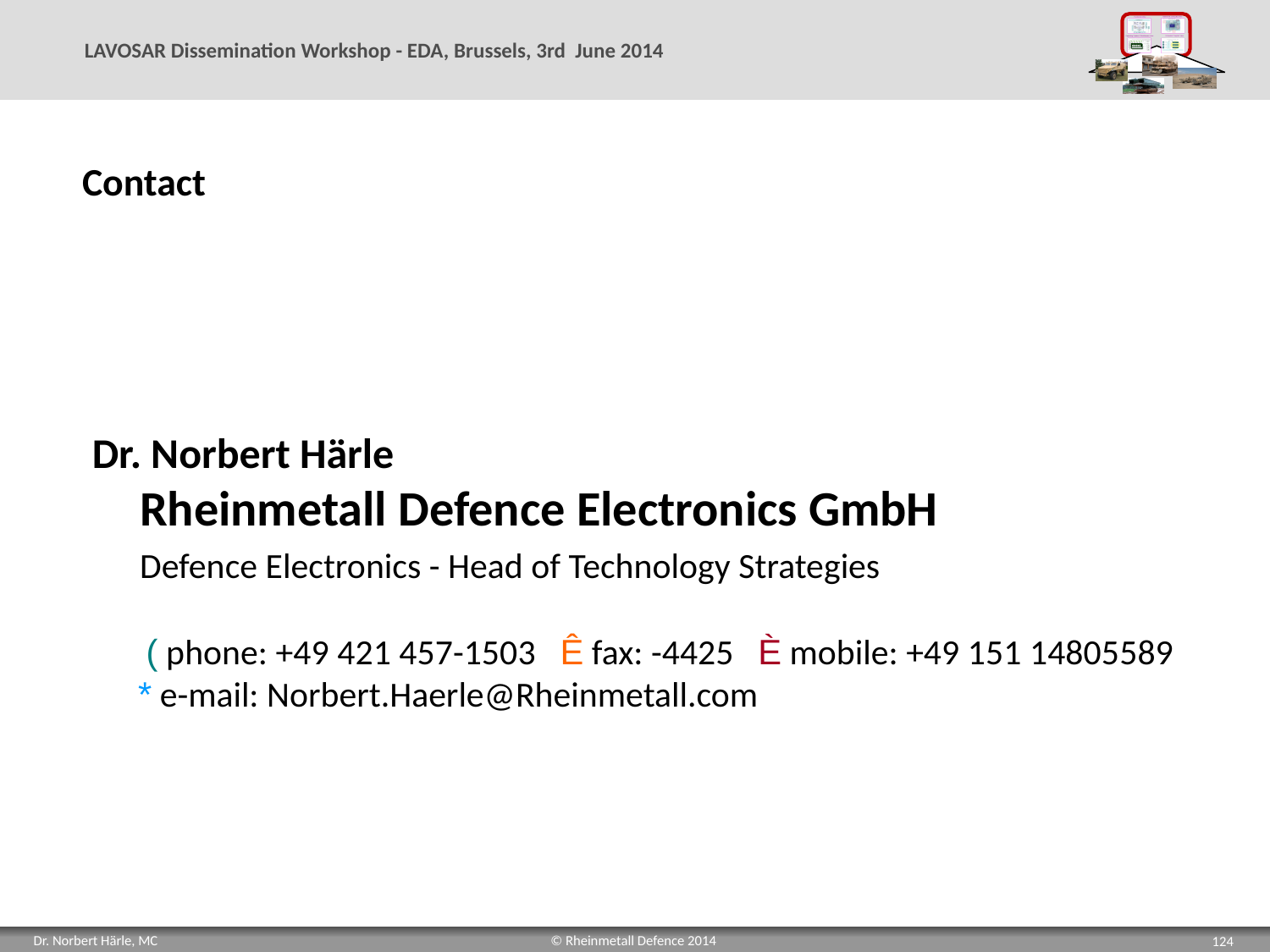

# Contact
 Dr. Norbert Härle
 Rheinmetall Defence Electronics GmbH
 Defence Electronics - Head of Technology Strategies
  ( phone: +49 421 457-1503   Ê fax: -4425   È mobile: +49 151 14805589
 * e-mail: Norbert.Haerle@Rheinmetall.com

124